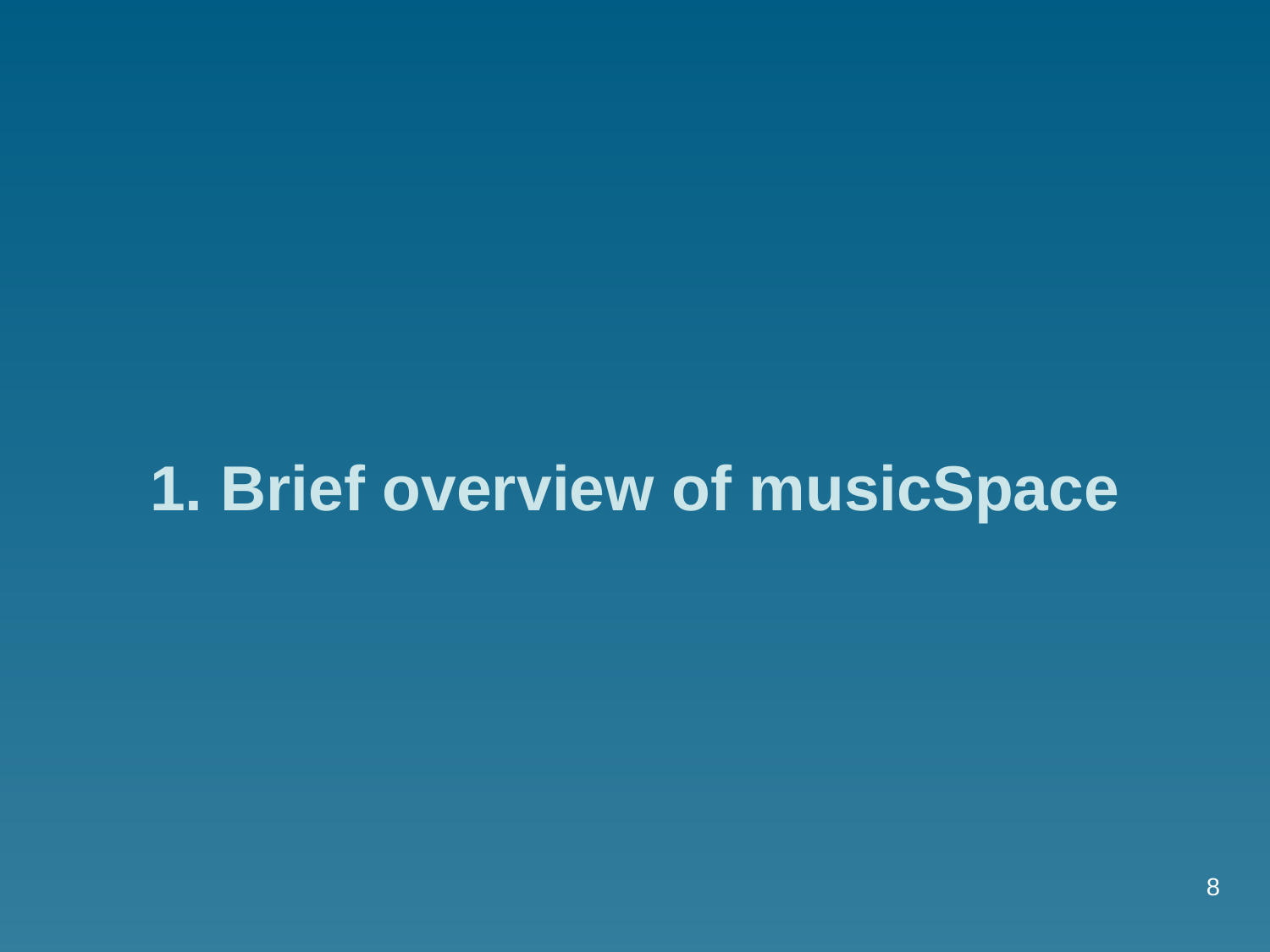

# 1. Brief overview of musicSpace
8